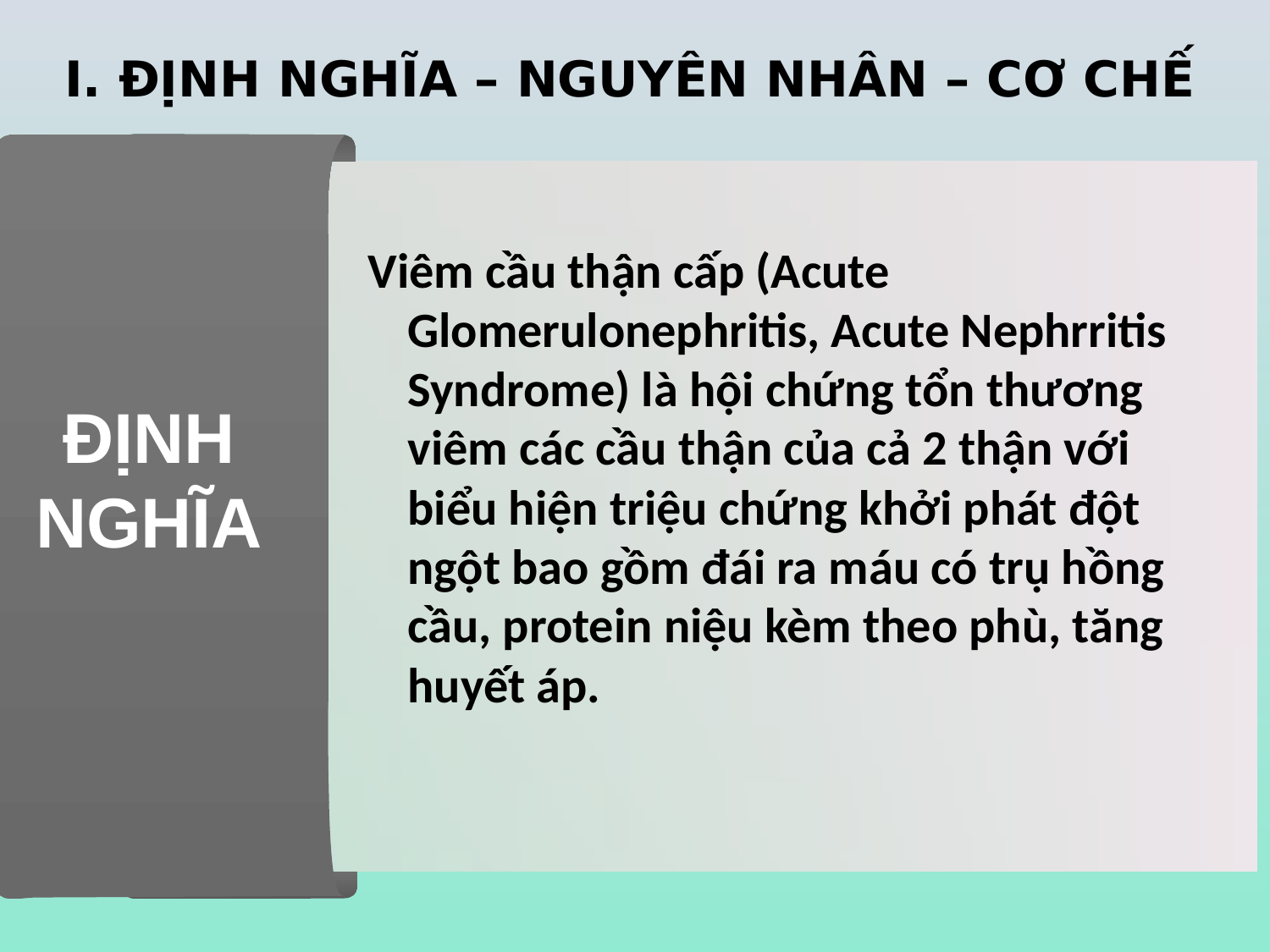

I. ĐỊNH NGHĨA – NGUYÊN NHÂN – CƠ CHẾ

Viêm cầu thận cấp (Acute Glomerulonephritis, Acute Nephrritis Syndrome) là hội chứng tổn thương viêm các cầu thận của cả 2 thận với biểu hiện triệu chứng khởi phát đột ngột bao gồm đái ra máu có trụ hồng cầu, protein niệu kèm theo phù, tăng huyết áp.

ĐỊNH NGHĨA